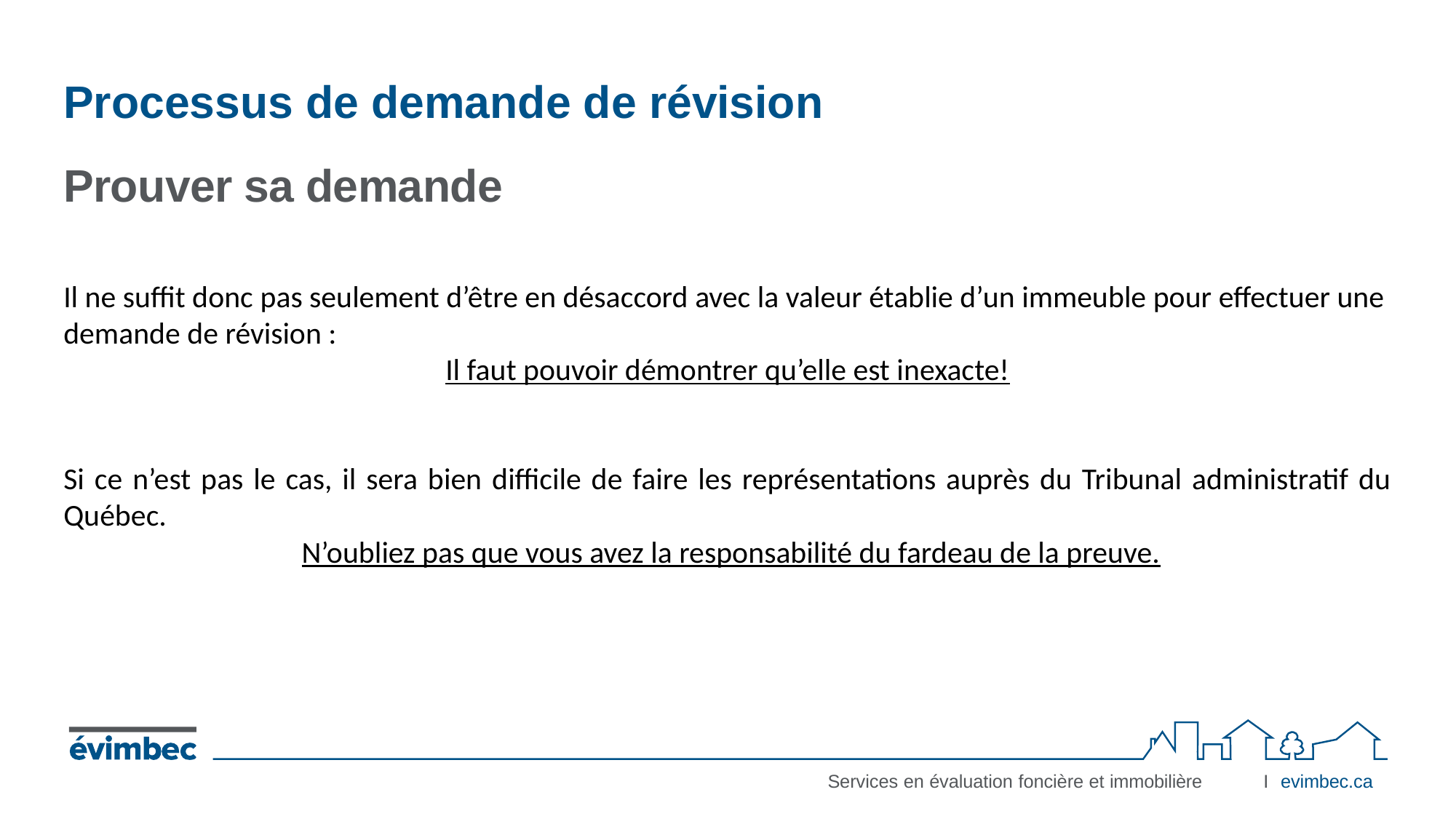

# Processus de demande de révision
Prouver sa demande

Il ne suffit donc pas seulement d’être en désaccord avec la valeur établie d’un immeuble pour effectuer une demande de révision :
Il faut pouvoir démontrer qu’elle est inexacte!

Si ce n’est pas le cas, il sera bien difficile de faire les représentations auprès du Tribunal administratif du Québec.
 N’oubliez pas que vous avez la responsabilité du fardeau de la preuve.
I	evimbec.ca
Services en évaluation foncière et immobilière